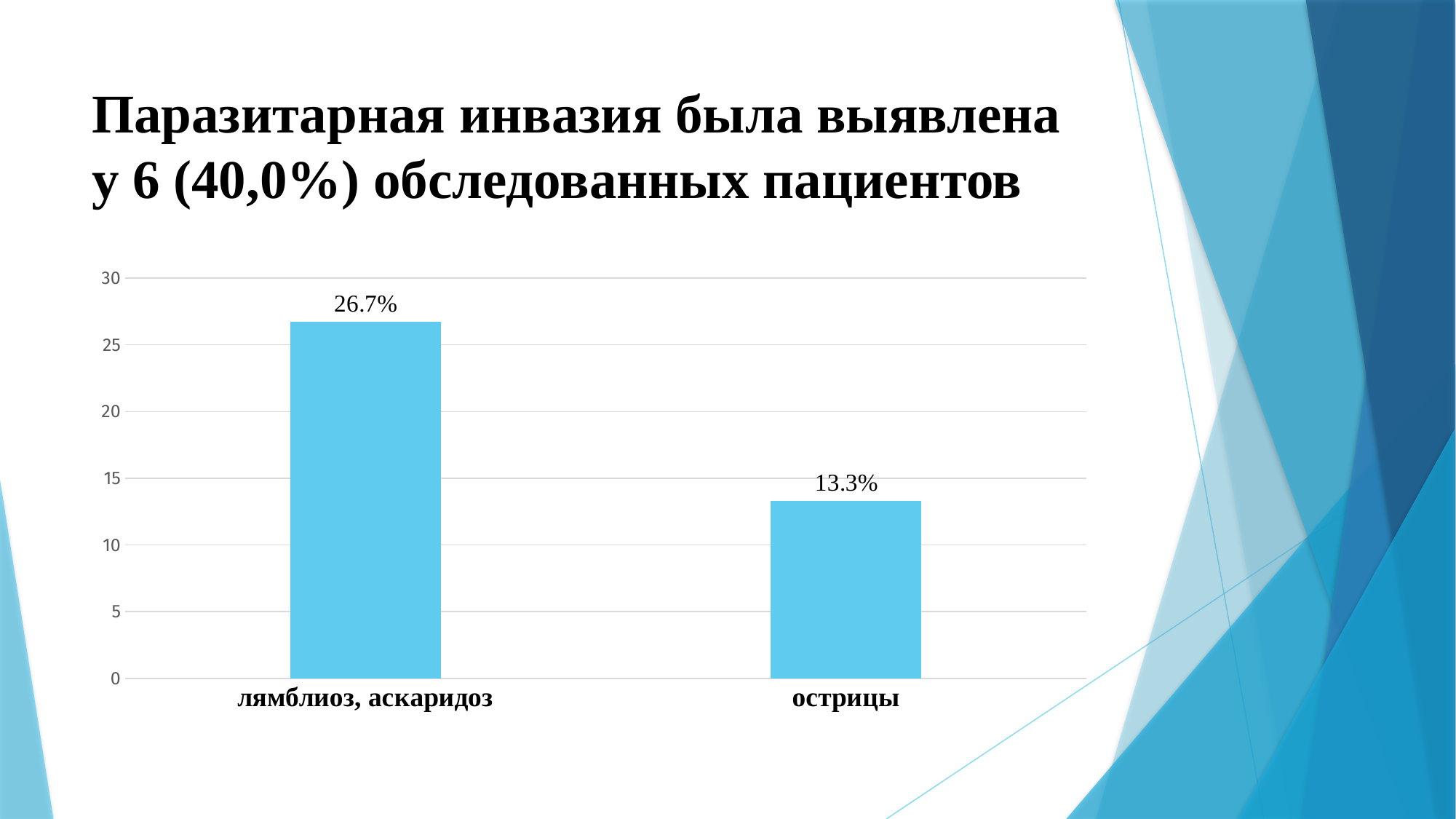

# Паразитарная инвазия была выявлена у 6 (40,0%) обследованных пациентов

### Chart

| Category | Ряд 1 |
|---|---|
| лямблиоз, аскаридоз | 26.7 |
| острицы | 13.3 |